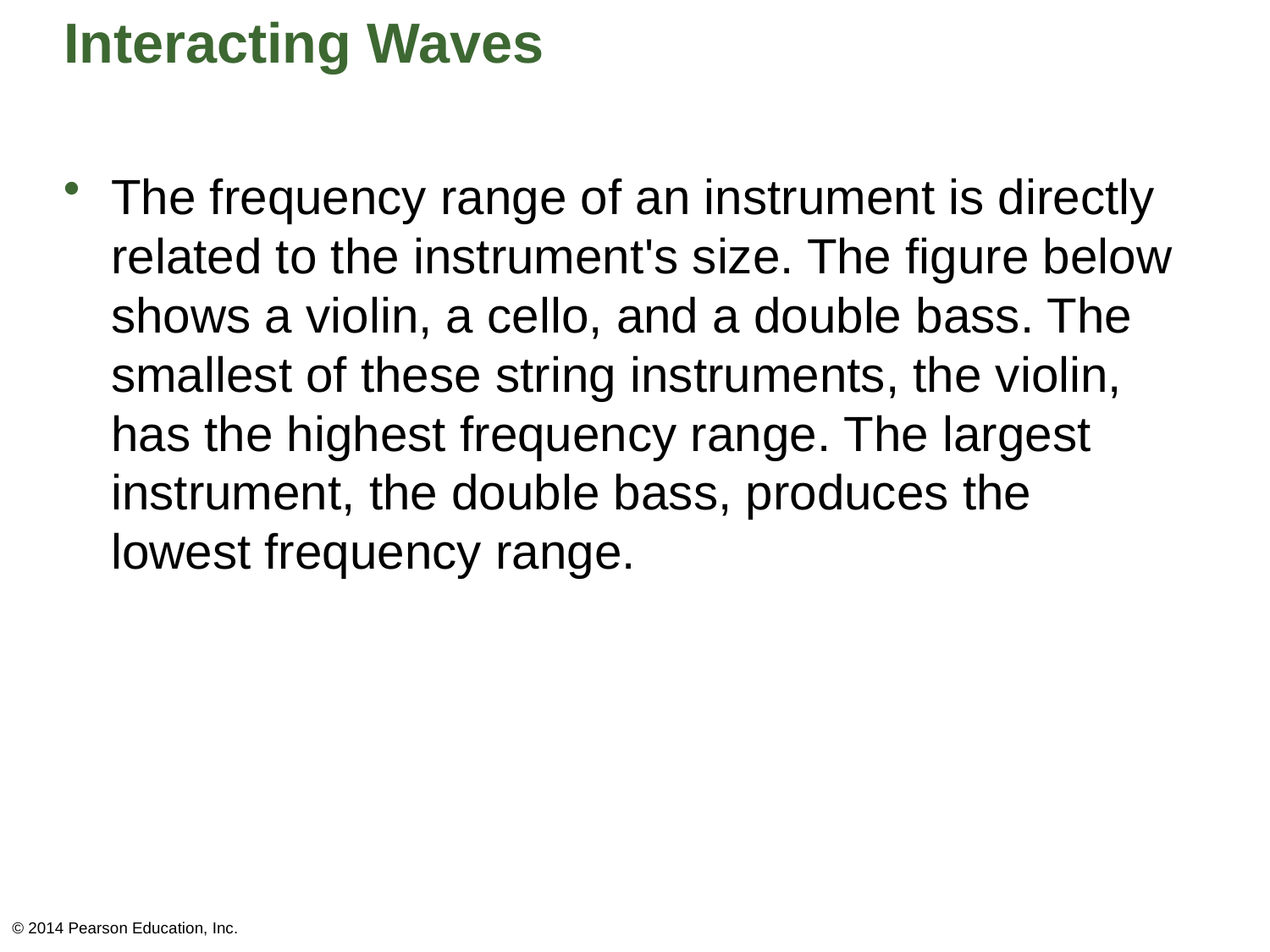

# Interacting Waves
The frequency range of an instrument is directly related to the instrument's size. The figure below shows a violin, a cello, and a double bass. The smallest of these string instruments, the violin, has the highest frequency range. The largest instrument, the double bass, produces the lowest frequency range.
© 2014 Pearson Education, Inc.